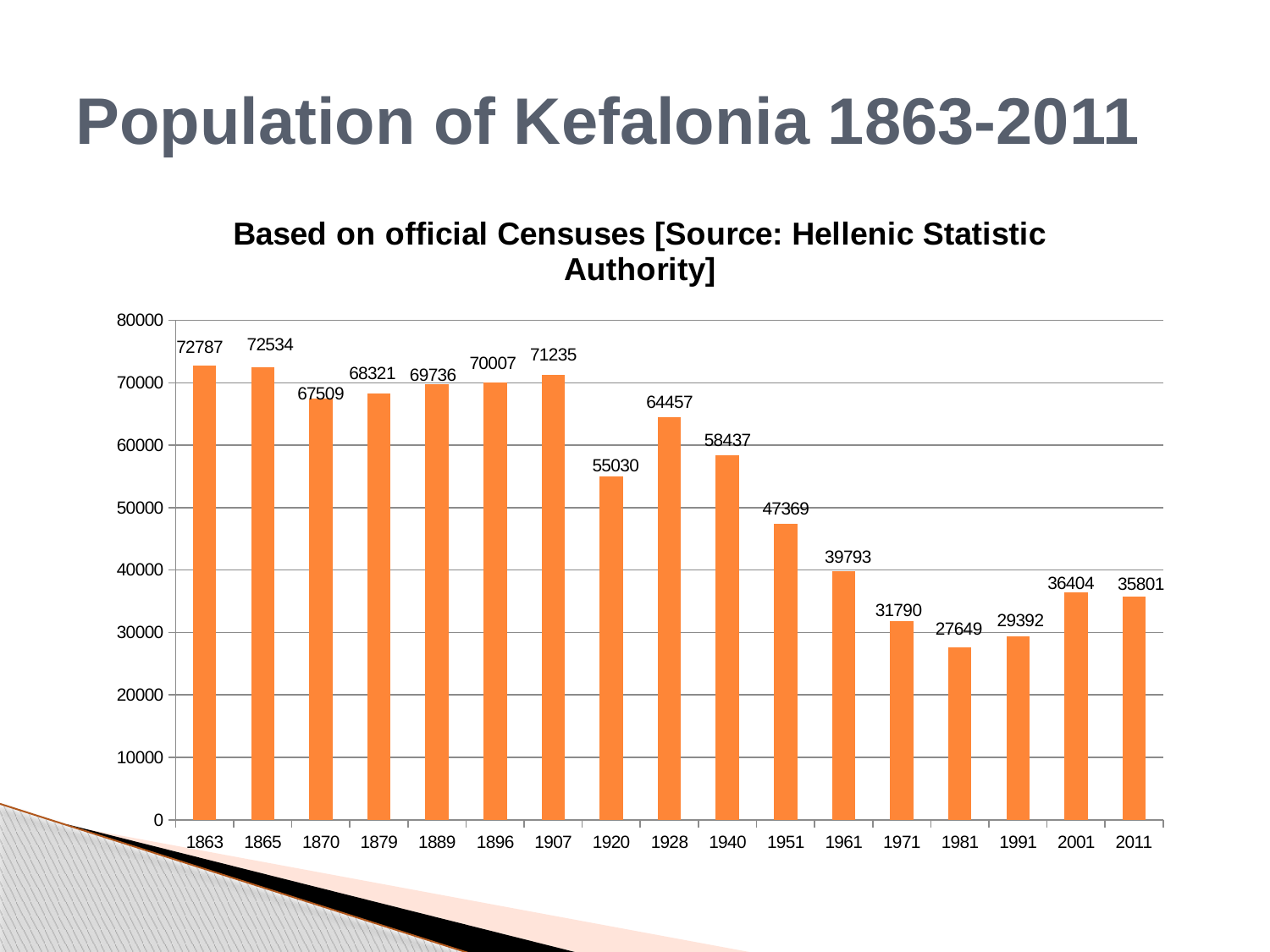

# Population of Kefalonia 1863-2011

### Chart: Based on official Censuses [Source: Hellenic Statistic Authority]

| Category | Σειρά 1 |
|---|---|
| 1863 | 72787.0 |
| 1865 | 72534.0 |
| 1870 | 67509.0 |
| 1879 | 68321.0 |
| 1889 | 69736.0 |
| 1896 | 70007.0 |
| 1907 | 71235.0 |
| 1920 | 55030.0 |
| 1928 | 64457.0 |
| 1940 | 58437.0 |
| 1951 | 47369.0 |
| 1961 | 39793.0 |
| 1971 | 31790.0 |
| 1981 | 27649.0 |
| 1991 | 29392.0 |
| 2001 | 36404.0 |
| 2011 | 35801.0 |